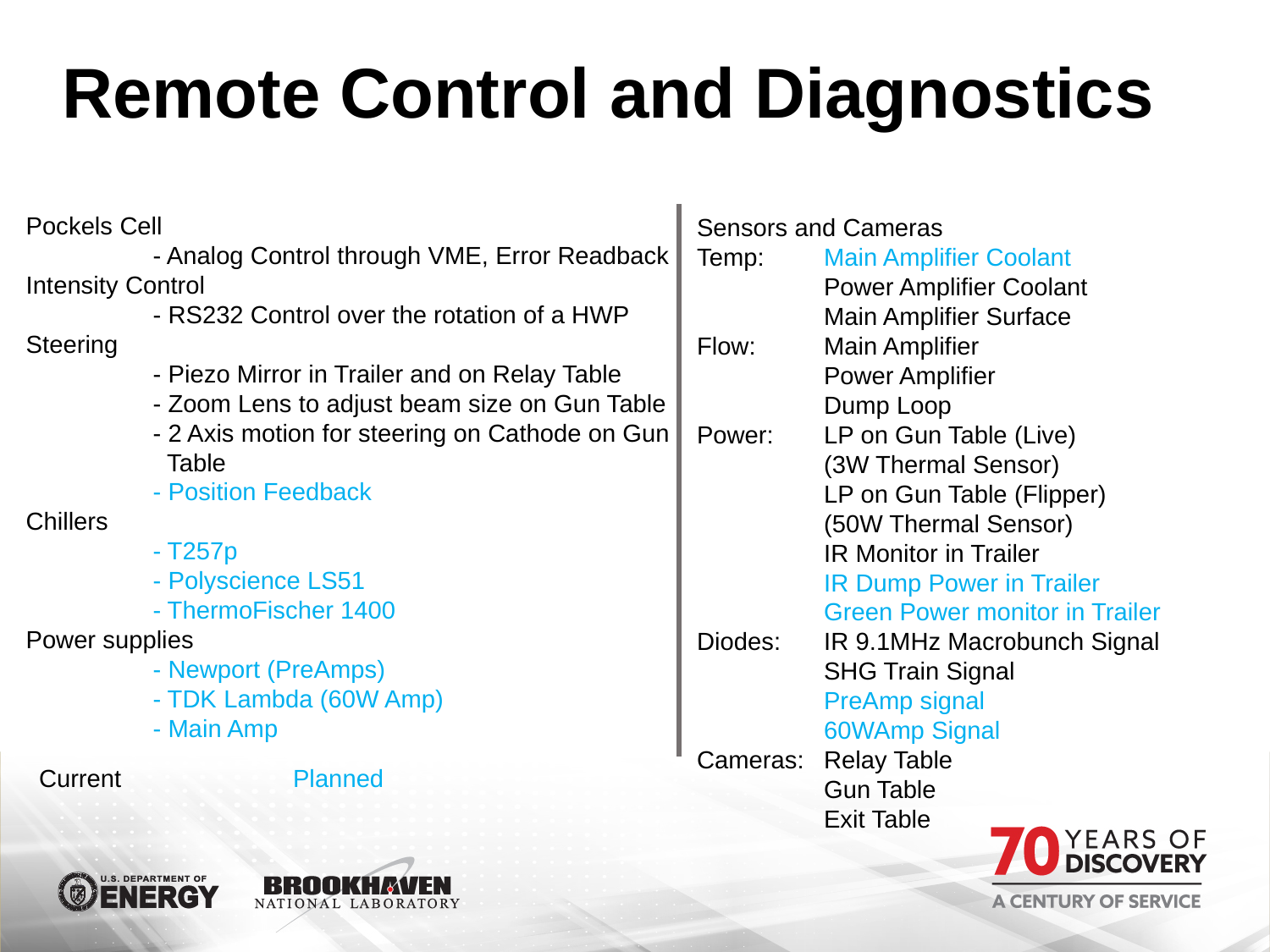

# Remote Control and Diagnostics
Pockels Cell
	- Analog Control through VME, Error Readback
Intensity Control
	- RS232 Control over the rotation of a HWP
Steering
	- Piezo Mirror in Trailer and on Relay Table
	- Zoom Lens to adjust beam size on Gun Table
	- 2 Axis motion for steering on Cathode on Gun
	  Table
	- Position Feedback
Chillers
	- T257p
	- Polyscience LS51
	- ThermoFischer 1400
Power supplies
	- Newport (PreAmps)
	- TDK Lambda (60W Amp)
	- Main Amp
Sensors and Cameras
Temp:  	Main Amplifier Coolant
	Power Amplifier Coolant
	Main Amplifier Surface
Flow:  	Main Amplifier
	Power Amplifier
	Dump Loop
Power:    	LP on Gun Table (Live)
	(3W Thermal Sensor)
                	LP on Gun Table (Flipper)
	(50W Thermal Sensor)
	IR Monitor in Trailer
	IR Dump Power in Trailer
	Green Power monitor in Trailer
Diodes:   	IR 9.1MHz Macrobunch Signal
                 	SHG Train Signal
	PreAmp signal
	60WAmp Signal
Cameras:	Relay Table
	Gun Table
	Exit Table
Current		Planned